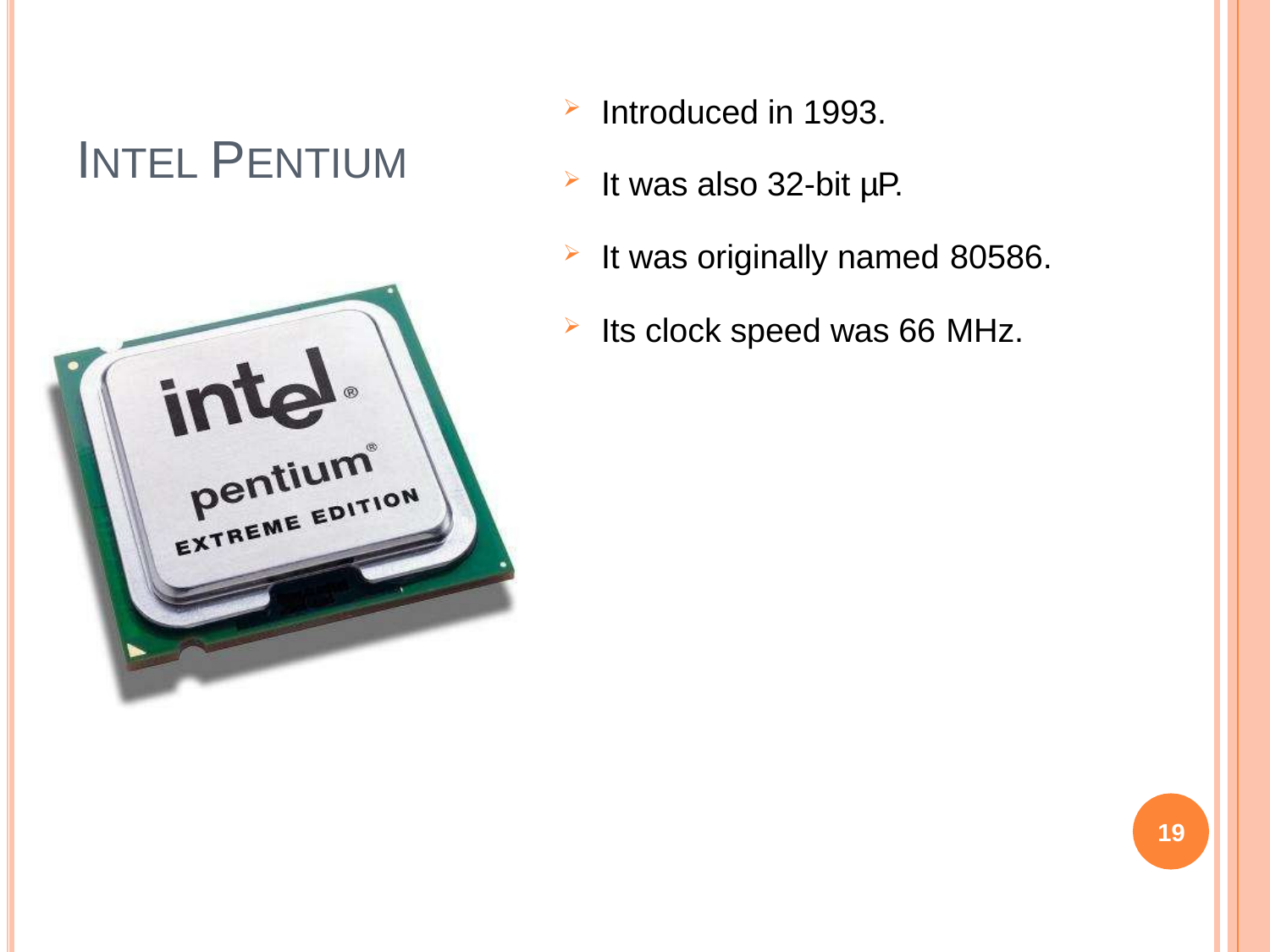

# Introduced in 1993.
INTEL PENTIUM
It was also 32-bit µP.

It was originally named 80586.

Its clock speed was 66 MHz.

19